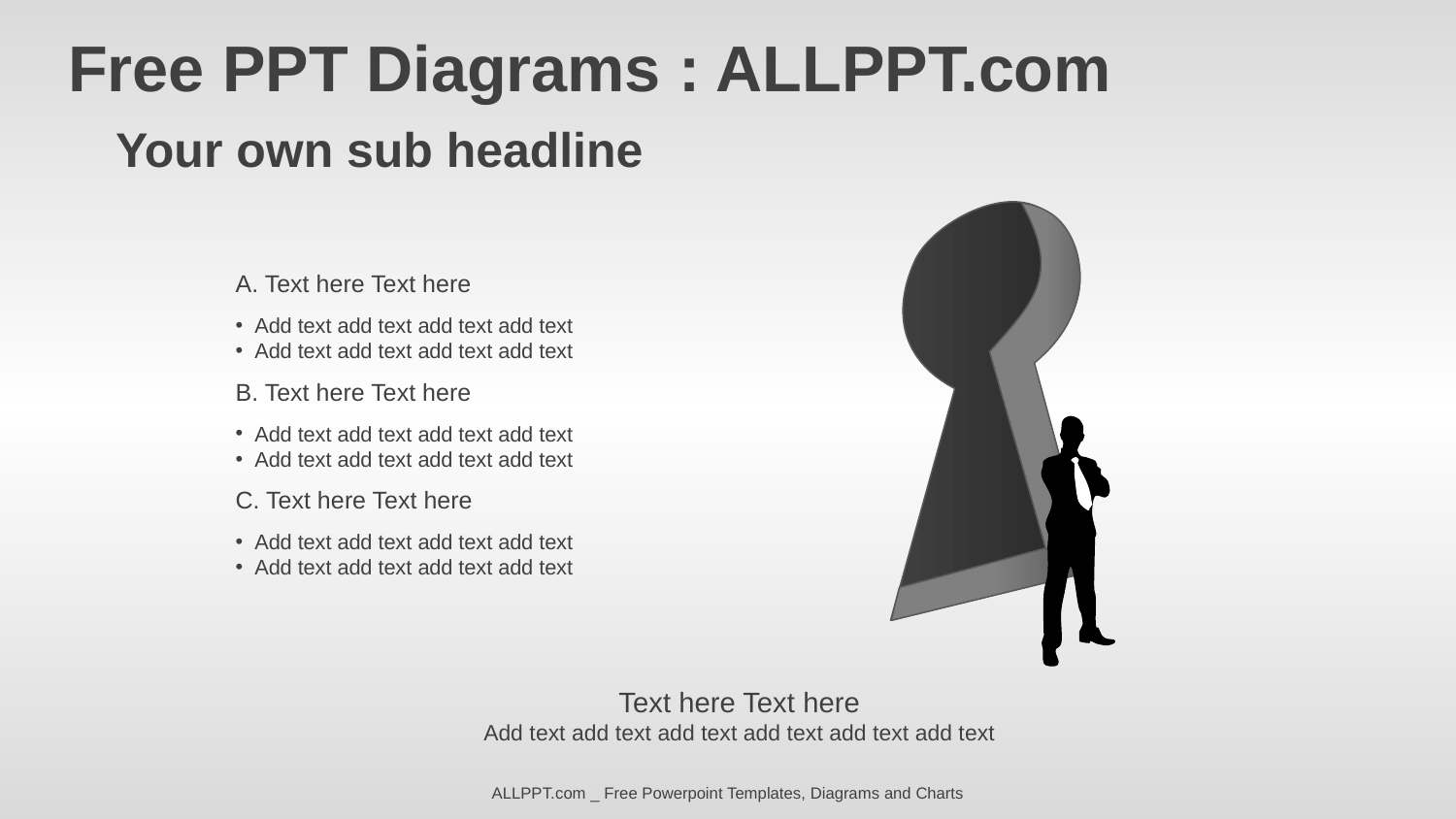

Free PPT Diagrams : ALLPPT.com
Your own sub headline

A. Text here Text here

  Add text add text add text add text
  Add text add text add text add text
B. Text here Text here

  Add text add text add text add text
  Add text add text add text add text

C. Text here Text here

  Add text add text add text add text
  Add text add text add text add text
Text here Text here
Add text add text add text add text add text add text
ALLPPT.com _ Free Powerpoint Templates, Diagrams and Charts